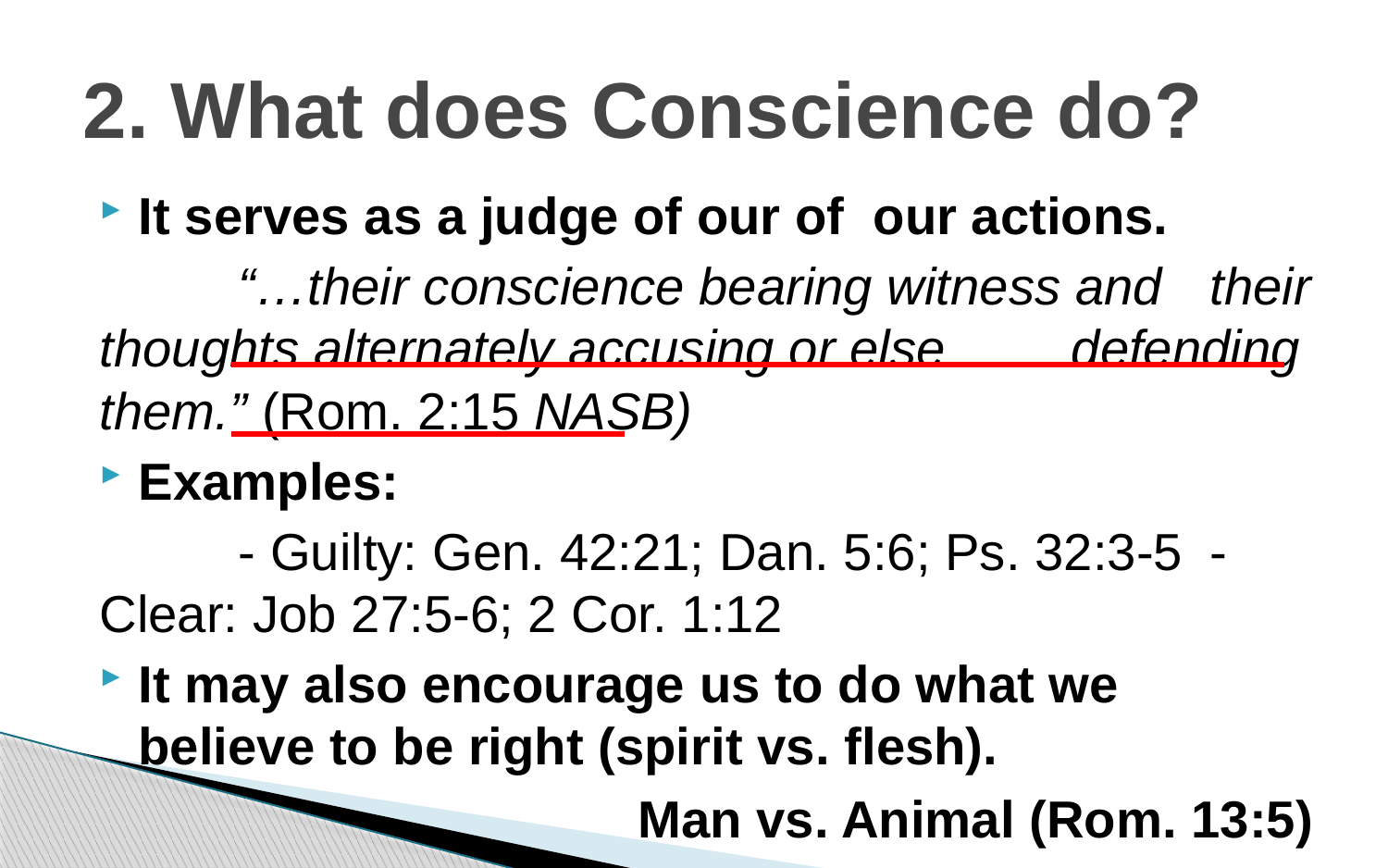

# 2. What does Conscience do?
It serves as a judge of our of  our actions.
	“…their conscience bearing witness and   	their thoughts alternately accusing or else 	defending them.” (Rom. 2:15 NASB)
Examples:
	- Guilty: Gen. 42:21; Dan. 5:6; Ps. 32:3-5	- Clear: Job 27:5-6; 2 Cor. 1:12
It may also encourage us to do what we    	believe to be right (spirit vs. flesh).

Man vs. Animal (Rom. 13:5)